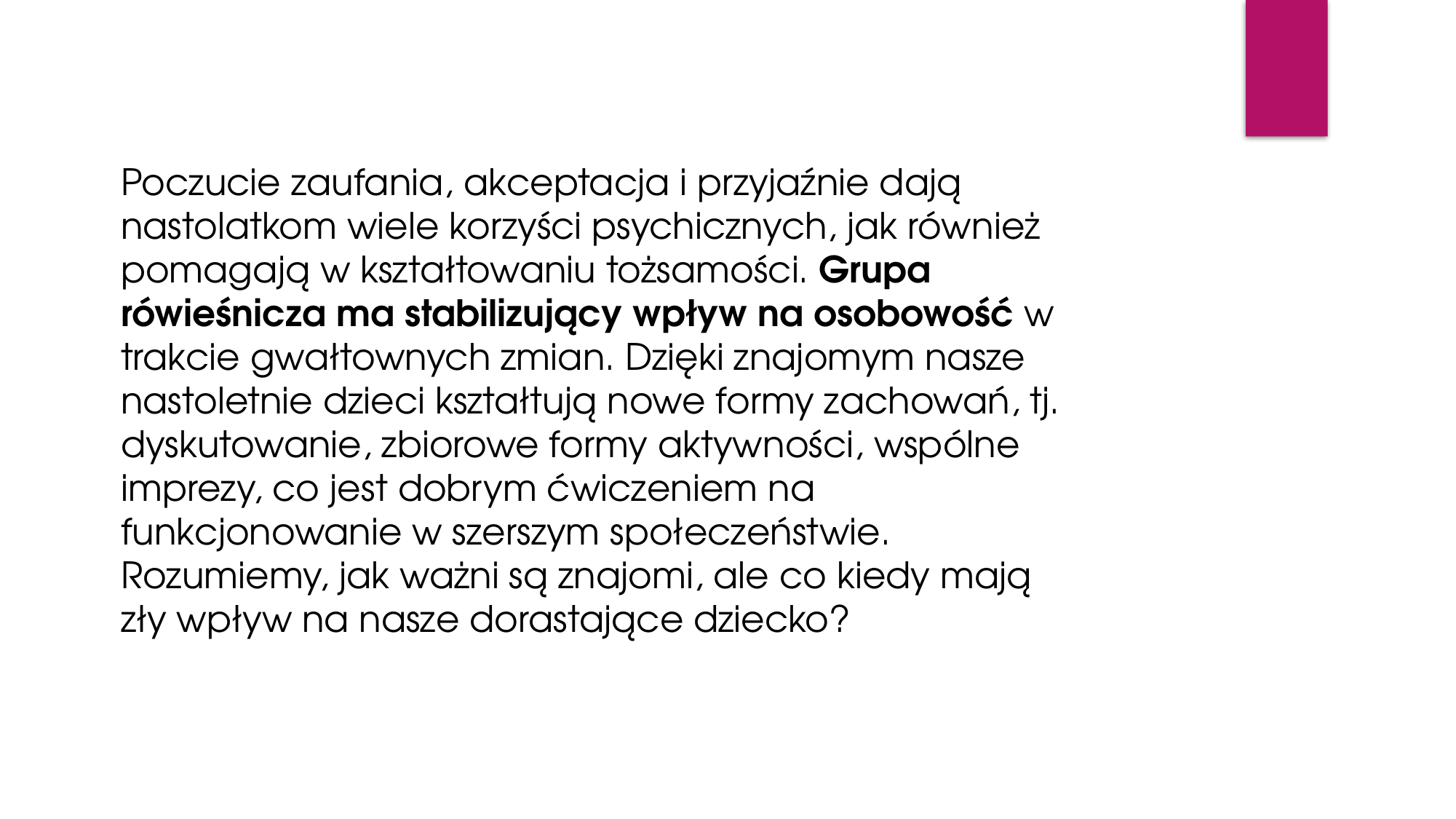

Poczucie zaufania, akceptacja i przyjaźnie dają nastolatkom wiele korzyści psychicznych, jak również pomagają w kształtowaniu tożsamości. Grupa rówieśnicza ma stabilizujący wpływ na osobowość w trakcie gwałtownych zmian. Dzięki znajomym nasze nastoletnie dzieci kształtują nowe formy zachowań, tj. dyskutowanie, zbiorowe formy aktywności, wspólne imprezy, co jest dobrym ćwiczeniem na funkcjonowanie w szerszym społeczeństwie. Rozumiemy, jak ważni są znajomi, ale co kiedy mają zły wpływ na nasze dorastające dziecko?